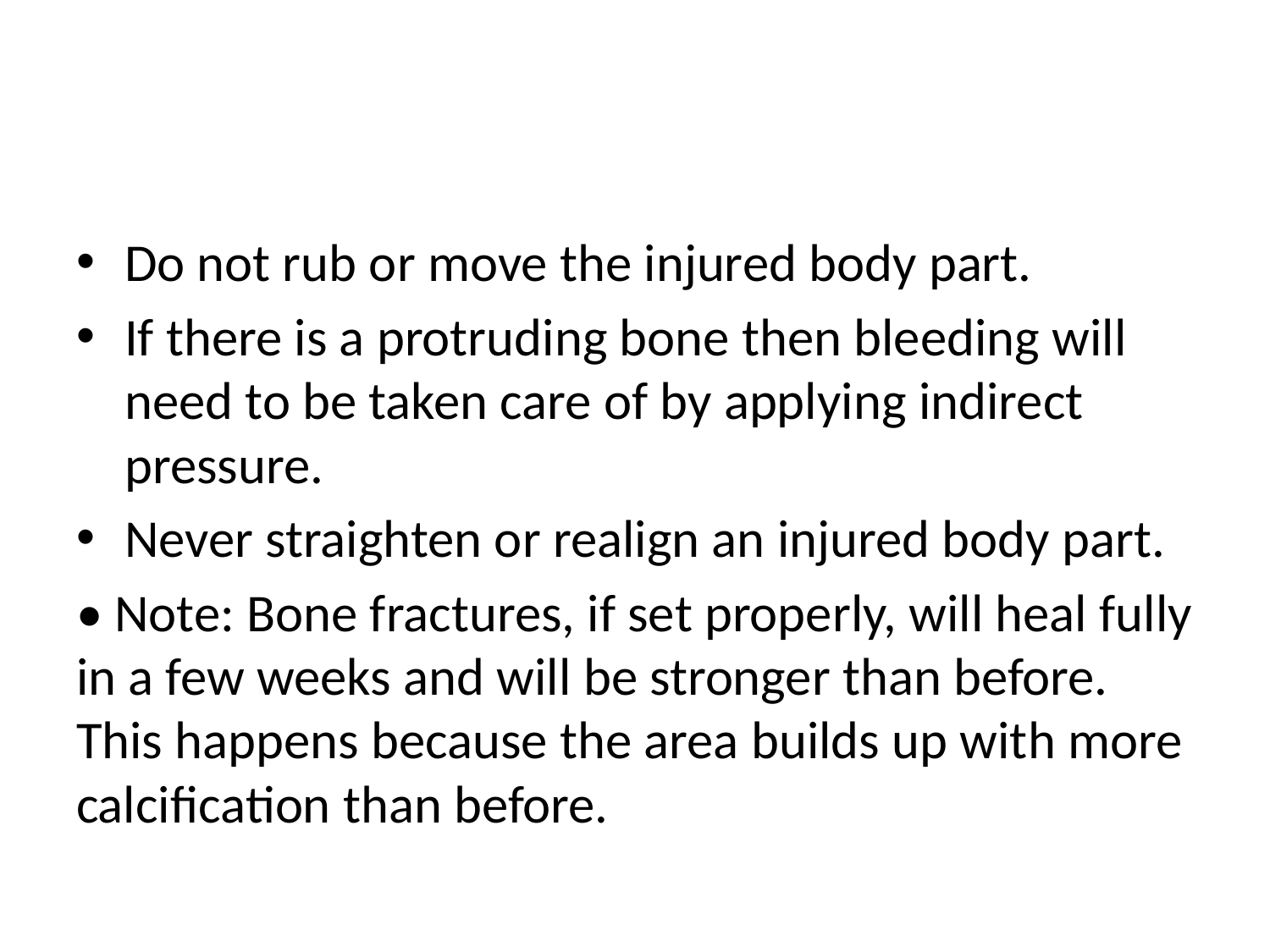

#
Do not rub or move the injured body part.
If there is a protruding bone then bleeding will need to be taken care of by applying indirect pressure.
Never straighten or realign an injured body part.
• Note: Bone fractures, if set properly, will heal fully in a few weeks and will be stronger than before. This happens because the area builds up with more calcification than before.